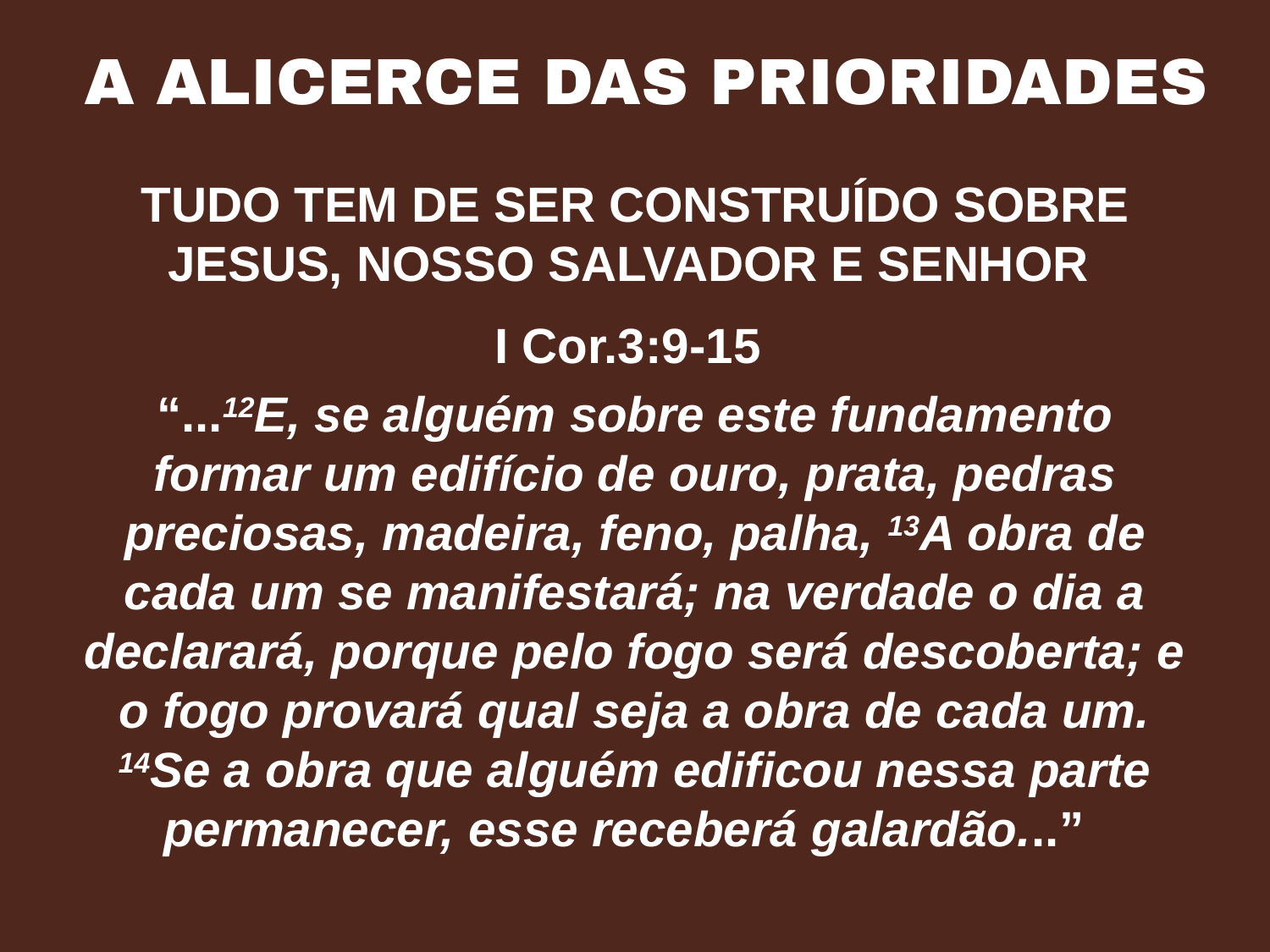

# A ALICERCE DAS PRIORIDADES
TUDO TEM DE SER CONSTRUÍDO SOBRE JESUS, NOSSO SALVADOR E SENHOR

I Cor.3:9-15
“...12E, se alguém sobre este fundamento formar um edifício de ouro, prata, pedras preciosas, madeira, feno, palha, 13A obra de cada um se manifestará; na verdade o dia a declarará, porque pelo fogo será descoberta; e o fogo provará qual seja a obra de cada um. 14Se a obra que alguém edificou nessa parte permanecer, esse receberá galardão...”